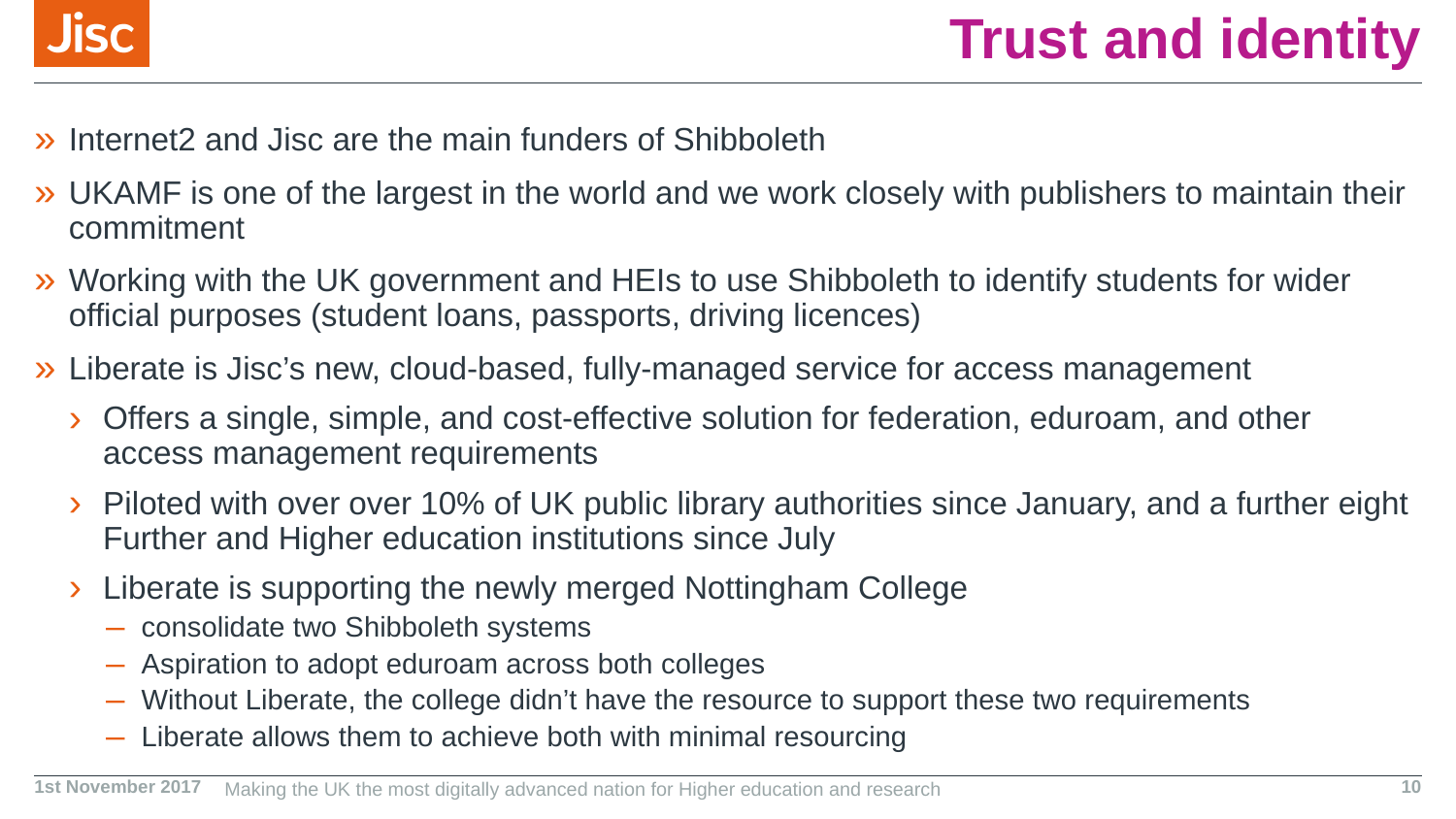

# Trust and identity
Internet2 and Jisc are the main funders of Shibboleth
UKAMF is one of the largest in the world and we work closely with publishers to maintain their commitment
Working with the UK government and HEIs to use Shibboleth to identify students for wider official purposes (student loans, passports, driving licences)
Liberate is Jisc’s new, cloud-based, fully-managed service for access management
Offers a single, simple, and cost-effective solution for federation, eduroam, and other access management requirements
Piloted with over over 10% of UK public library authorities since January, and a further eight Further and Higher education institutions since July
Liberate is supporting the newly merged Nottingham College
consolidate two Shibboleth systems
Aspiration to adopt eduroam across both colleges
Without Liberate, the college didn’t have the resource to support these two requirements
Liberate allows them to achieve both with minimal resourcing

1st November 2017
Making the UK the most digitally advanced nation for Higher education and research
10